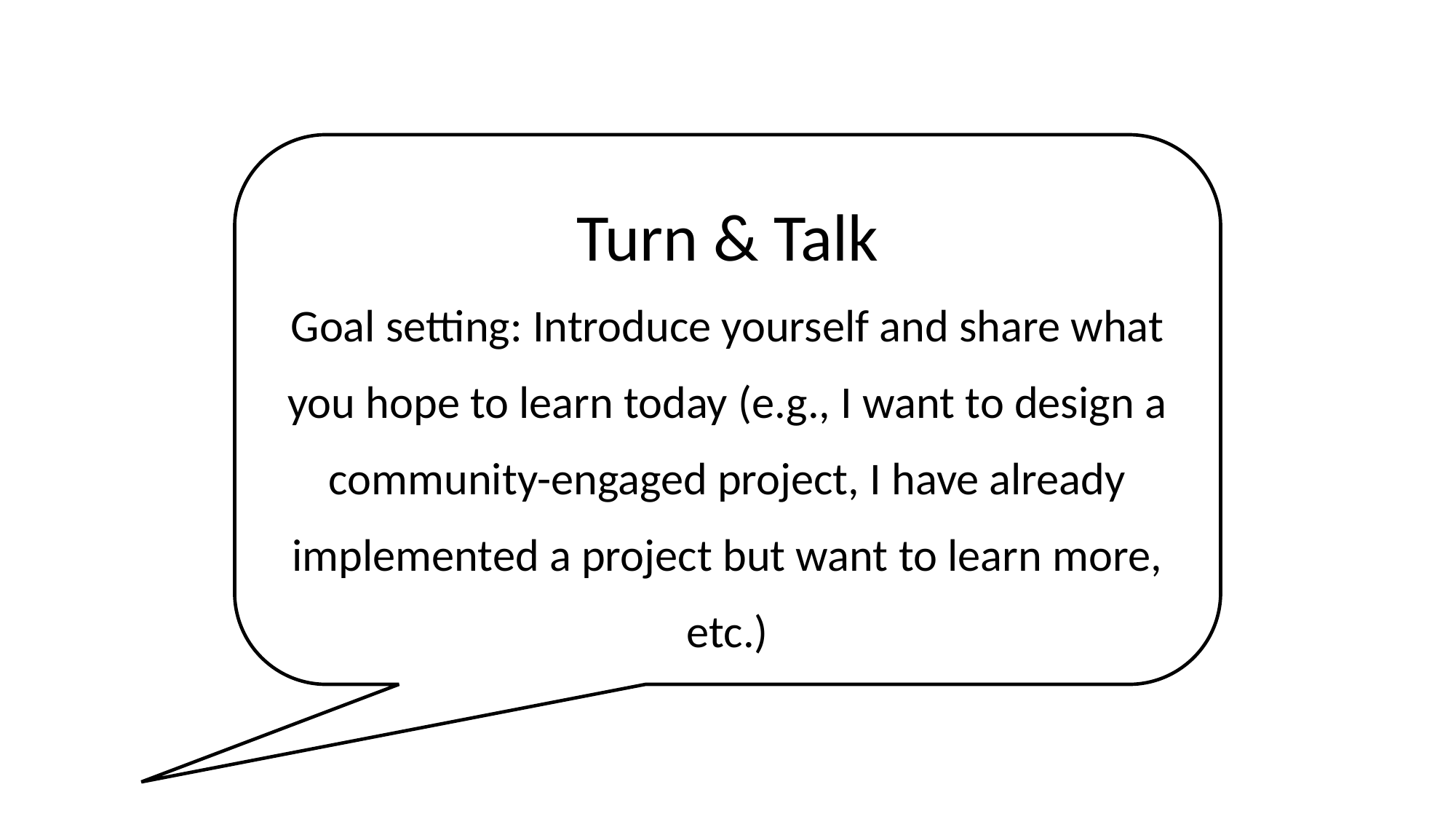

Turn & Talk
Goal setting: Introduce yourself and share what you hope to learn today (e.g., I want to design a community-engaged project, I have already implemented a project but want to learn more, etc.)